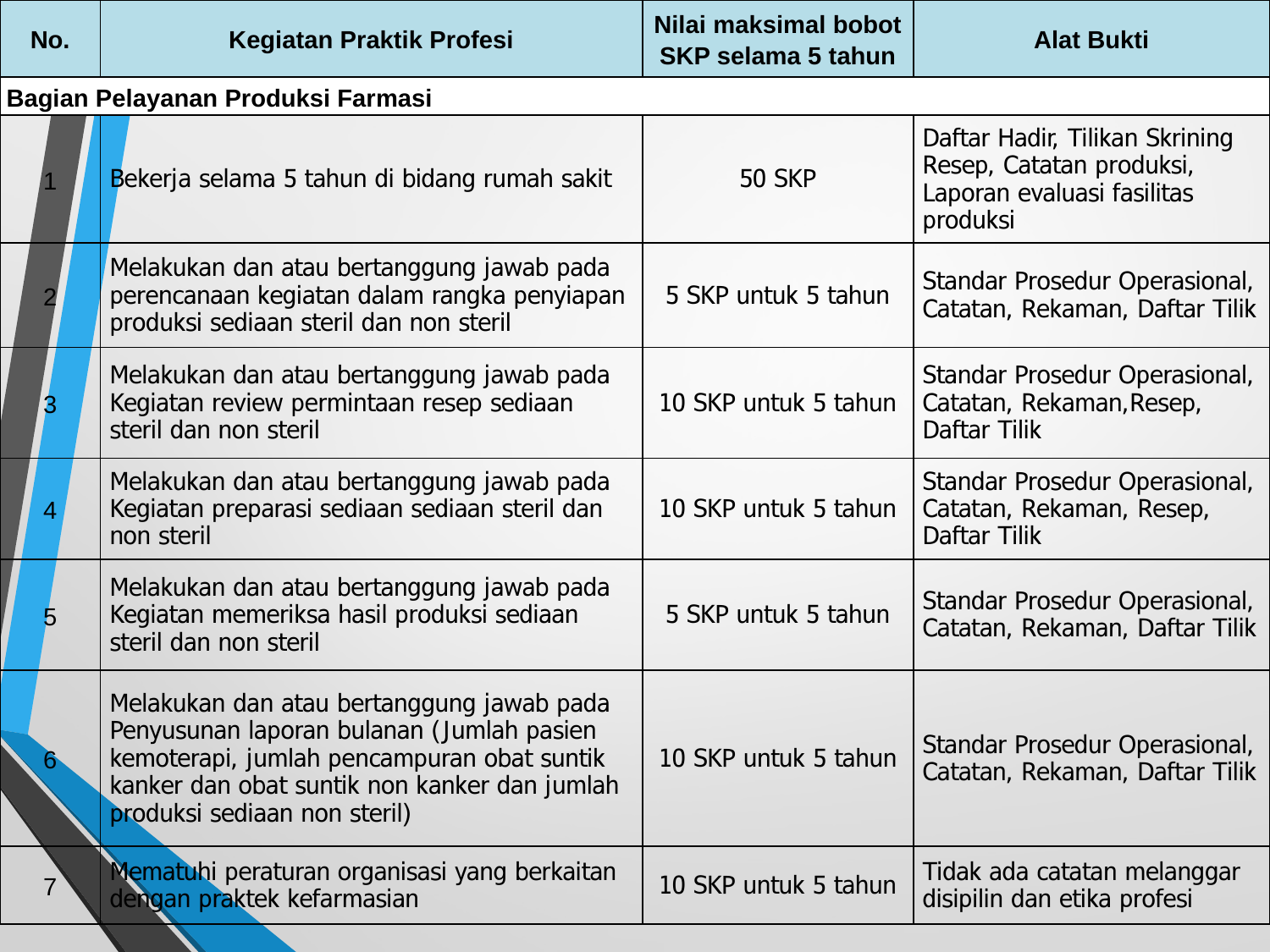

| No. | Kegiatan Praktik Profesi | Nilai maksimal bobot SKP selama 5 tahun | Alat Bukti |
| --- | --- | --- | --- |
| Bagian Pelayanan Produksi Farmasi |  |  |  |
| 1 | Bekerja selama 5 tahun di bidang rumah sakit | 50 SKP | Daftar Hadir, Tilikan Skrining Resep, Catatan produksi, Laporan evaluasi fasilitas produksi |
| 2 | Melakukan dan atau bertanggung jawab pada perencanaan kegiatan dalam rangka penyiapan produksi sediaan steril dan non steril | 5 SKP untuk 5 tahun | Standar Prosedur Operasional, Catatan, Rekaman, Daftar Tilik |
| 3 | Melakukan dan atau bertanggung jawab pada Kegiatan review permintaan resep sediaan steril dan non steril | 10 SKP untuk 5 tahun | Standar Prosedur Operasional, Catatan, Rekaman,Resep, Daftar Tilik |
| 4 | Melakukan dan atau bertanggung jawab pada Kegiatan preparasi sediaan sediaan steril dan non steril | 10 SKP untuk 5 tahun | Standar Prosedur Operasional, Catatan, Rekaman, Resep, Daftar Tilik |
| 5 | Melakukan dan atau bertanggung jawab pada Kegiatan memeriksa hasil produksi sediaan steril dan non steril | 5 SKP untuk 5 tahun | Standar Prosedur Operasional, Catatan, Rekaman, Daftar Tilik |
| 6 | Melakukan dan atau bertanggung jawab pada Penyusunan laporan bulanan (Jumlah pasien kemoterapi, jumlah pencampuran obat suntik kanker dan obat suntik non kanker dan jumlah produksi sediaan non steril) | 10 SKP untuk 5 tahun | Standar Prosedur Operasional, Catatan, Rekaman, Daftar Tilik |
| 7 | Mematuhi peraturan organisasi yang berkaitan dengan praktek kefarmasian | 10 SKP untuk 5 tahun | Tidak ada catatan melanggar disipilin dan etika profesi |